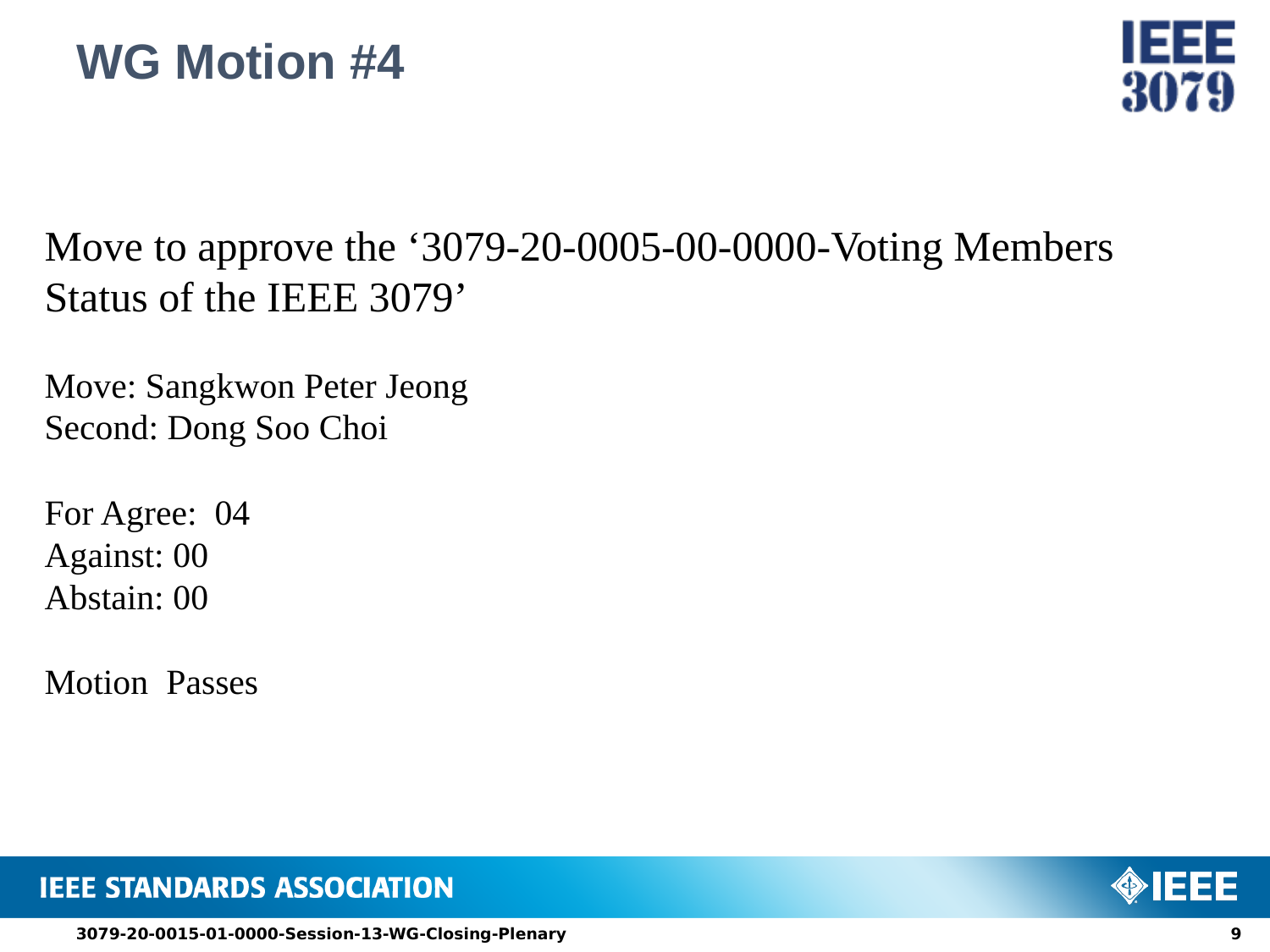

# WG Motion #4
Move to approve the ‘3079-20-0005-00-0000-Voting Members Status of the IEEE 3079’

Move: Sangkwon Peter Jeong
Second: Dong Soo Choi

For Agree:  04
Against: 00
Abstain: 00

Motion  Passes
3079-20-0015-01-0000-Session-13-WG-Closing-Plenary
9